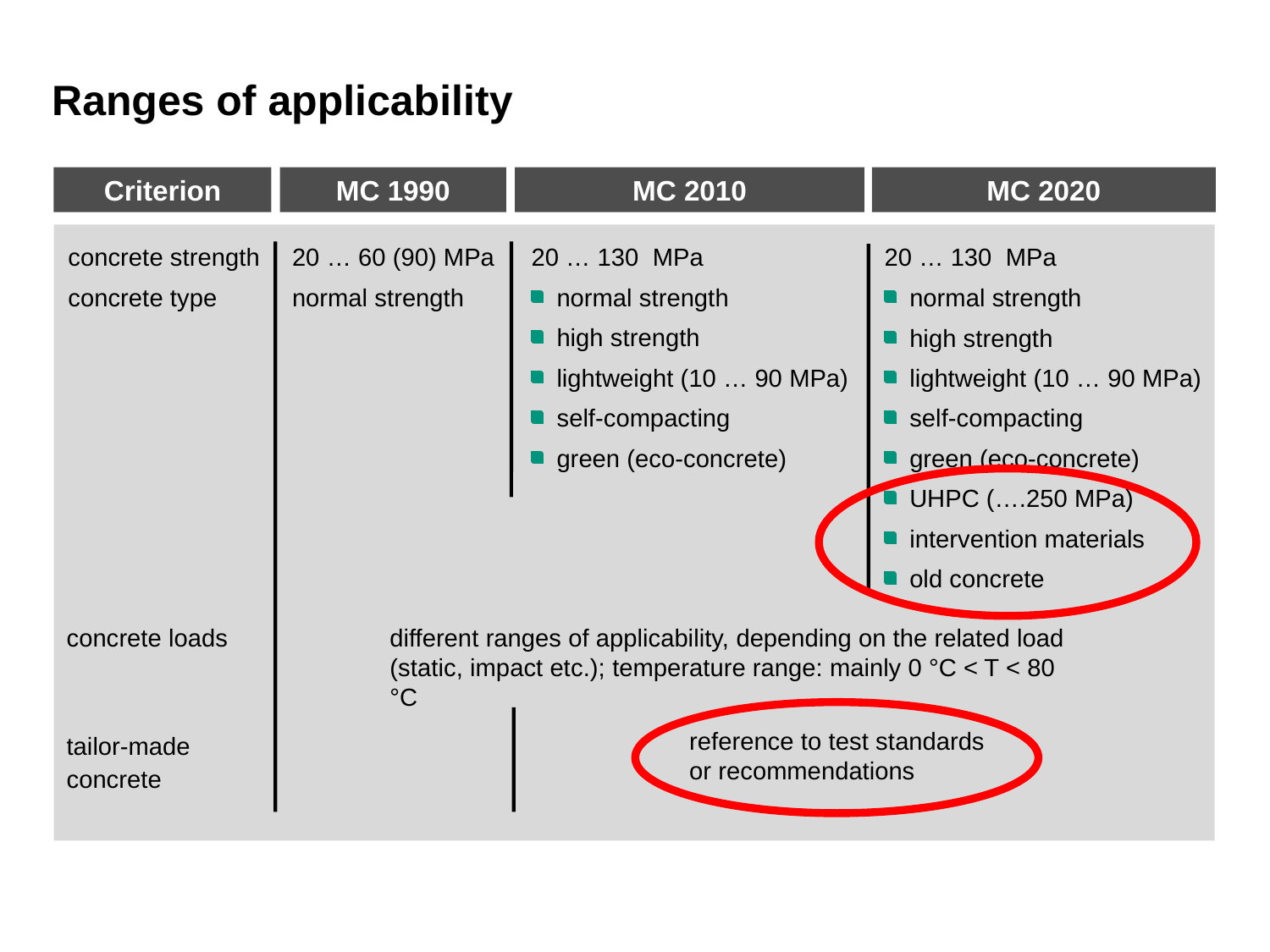

Ranges of applicability
Criterion
MC 1990
MC 2010
MC 2020

concrete strength
concrete type
20 … 60 (90) MPa
normal strength
20 … 130  MPa
normal strength
high strength
lightweight (10 … 90 MPa)
self-compacting
green (eco-concrete)

20 … 130  MPa
normal strength
high strength
lightweight (10 … 90 MPa)
self-compacting
green (eco-concrete)
UHPC (….250 MPa)
intervention materials
old concrete

concrete loads
different ranges of applicability, depending on the related load (static, impact etc.); temperature range: mainly 0 °C < T < 80 °C

tailor-made
concrete
reference to test standards or recommendations